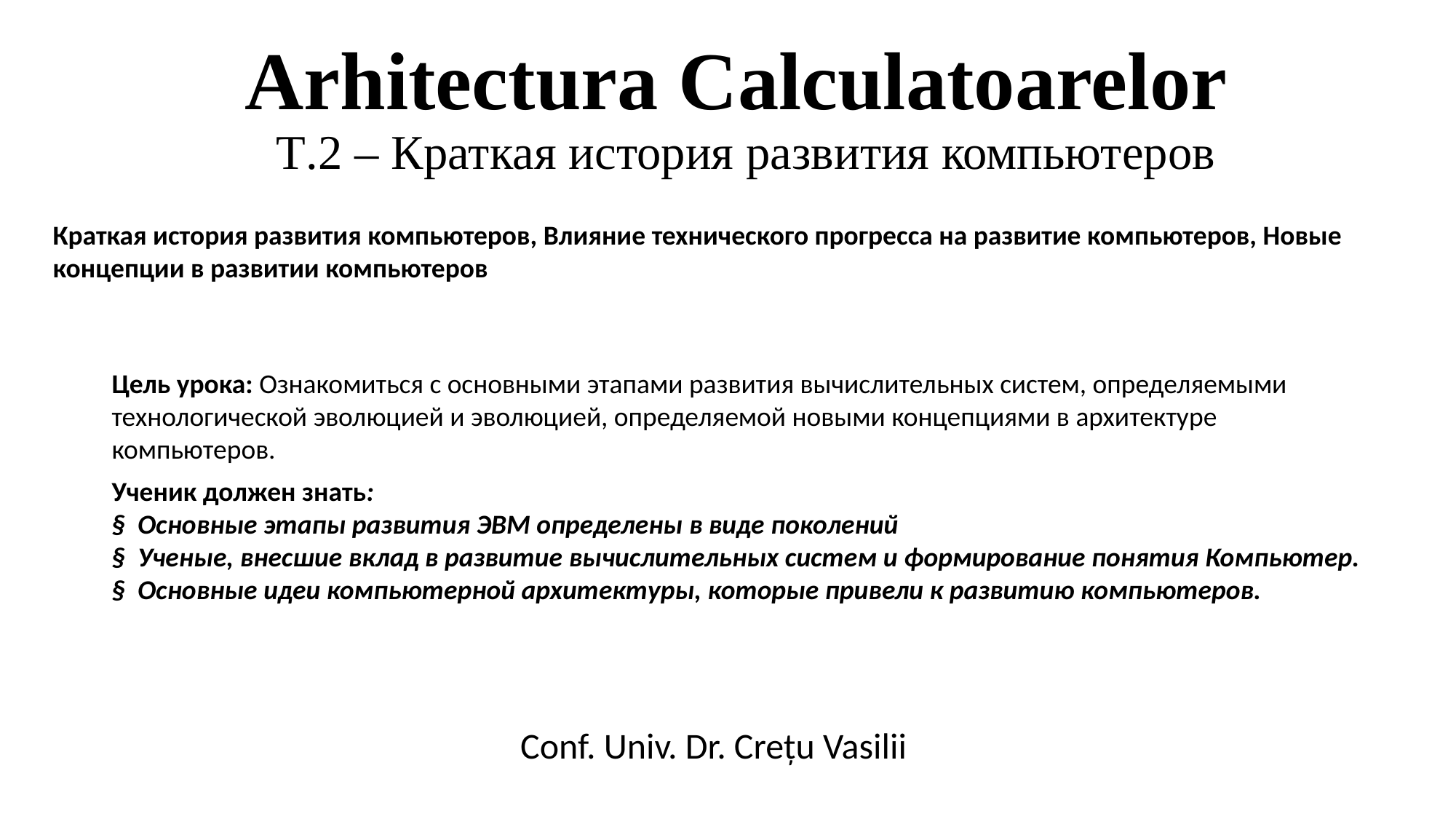

# Arhitectura Calculatoarelor T.2 – Краткая история развития компьютеров
Краткая история развития компьютеров, Влияние технического прогресса на развитие компьютеров, Новые концепции в развитии компьютеров
Цель урока: Ознакомиться с основными этапами развития вычислительных систем, определяемыми технологической эволюцией и эволюцией, определяемой новыми концепциями в архитектуре компьютеров.
Ученик должен знать:
§  Основные этапы развития ЭВМ определены в виде поколений
§  Ученые, внесшие вклад в развитие вычислительных систем и формирование понятия Компьютер.
§  Основные идеи компьютерной архитектуры, которые привели к развитию компьютеров.
Conf. Univ. Dr. Crețu Vasilii